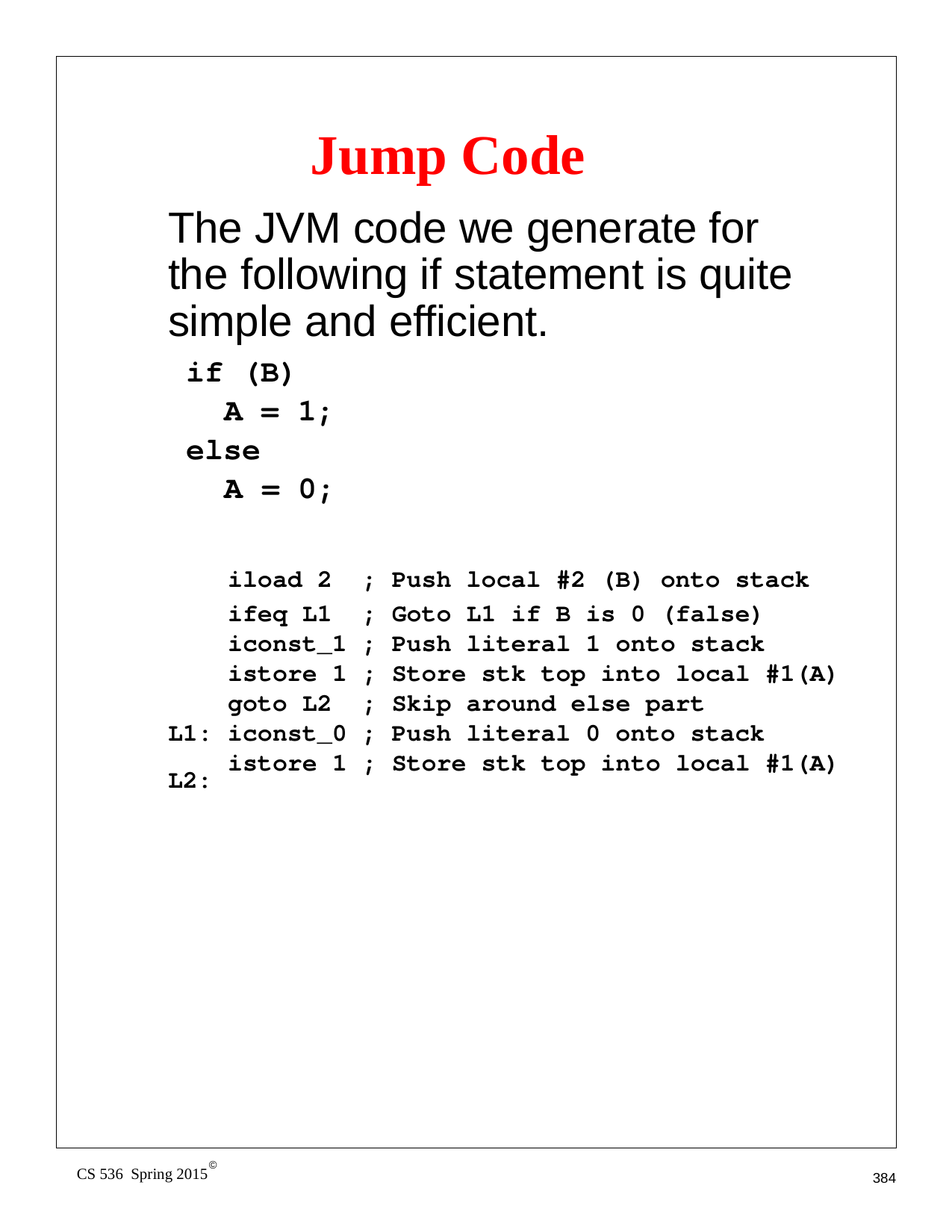

Jump Code
The JVM code we generate for the following if statement is quite simple and efficient.
if (B)
A = 1;
else
A = 0;
| iload 2 | ; | Push local #2 (B) onto stack |
| --- | --- | --- |
| ifeq L1 | ; | Goto L1 if B is 0 (false) |
| iconst\_1 | ; | Push literal 1 onto stack |
| istore 1 | ; | Store stk top into local #1(A) |
| goto L2 | ; | Skip around else part |
| L1: iconst\_0 | ; | Push literal 0 onto stack |
| istore 1 | ; | Store stk top into local #1(A) |
L2:
©
CS 536  Spring 2015
384